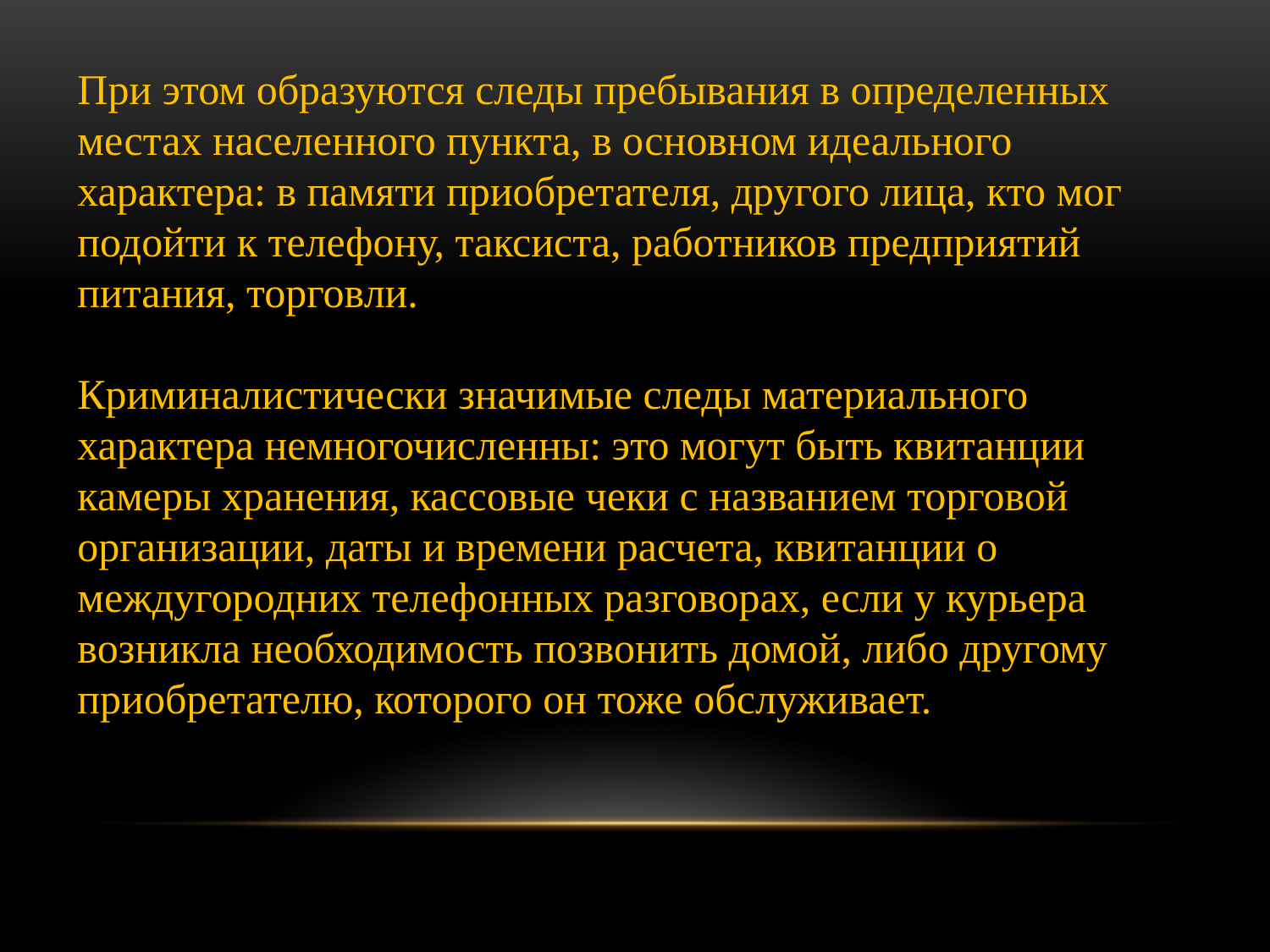

При этом образуются следы пребывания в определенных местах населенного пункта, в основном идеального характера: в памяти приобретателя, другого лица, кто мог подойти к телефону, таксиста, работников предприятий питания, торговли.

Криминалистически значимые следы материального характера немногочисленны: это могут быть квитанции камеры хранения, кассовые чеки с названием торговой организации, даты и времени расчета, квитанции о междугородних телефонных разговорах, если у курьера возникла необходимость позвонить домой, либо другому приобретателю, которого он тоже обслуживает.